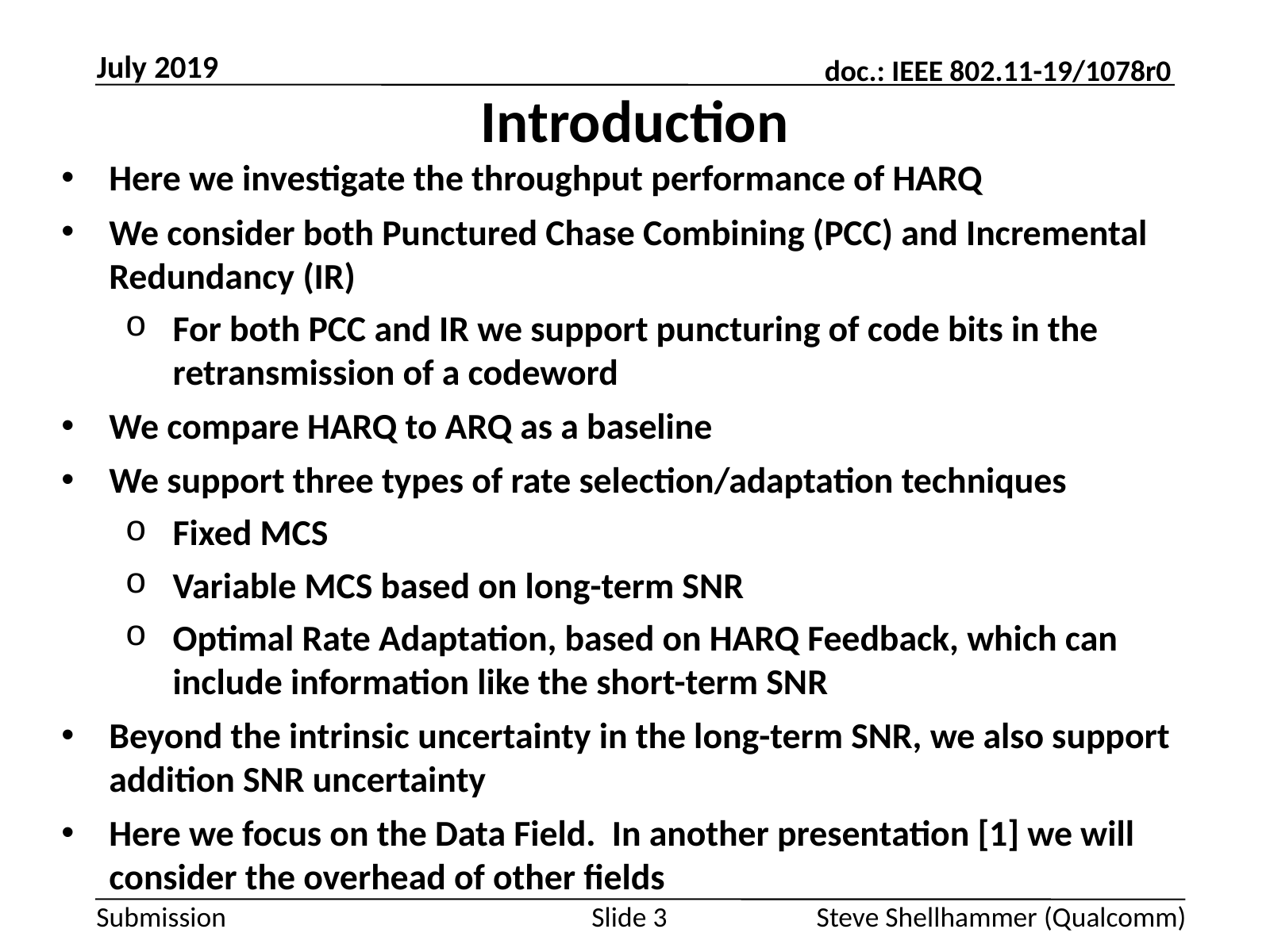

July 2019
# Introduction
Here we investigate the throughput performance of HARQ
We consider both Punctured Chase Combining (PCC) and Incremental Redundancy (IR)
For both PCC and IR we support puncturing of code bits in the retransmission of a codeword
We compare HARQ to ARQ as a baseline
We support three types of rate selection/adaptation techniques
Fixed MCS
Variable MCS based on long-term SNR
Optimal Rate Adaptation, based on HARQ Feedback, which can include information like the short-term SNR
Beyond the intrinsic uncertainty in the long-term SNR, we also support addition SNR uncertainty
Here we focus on the Data Field.  In another presentation [1] we will consider the overhead of other fields
Slide 3
Steve Shellhammer (Qualcomm)